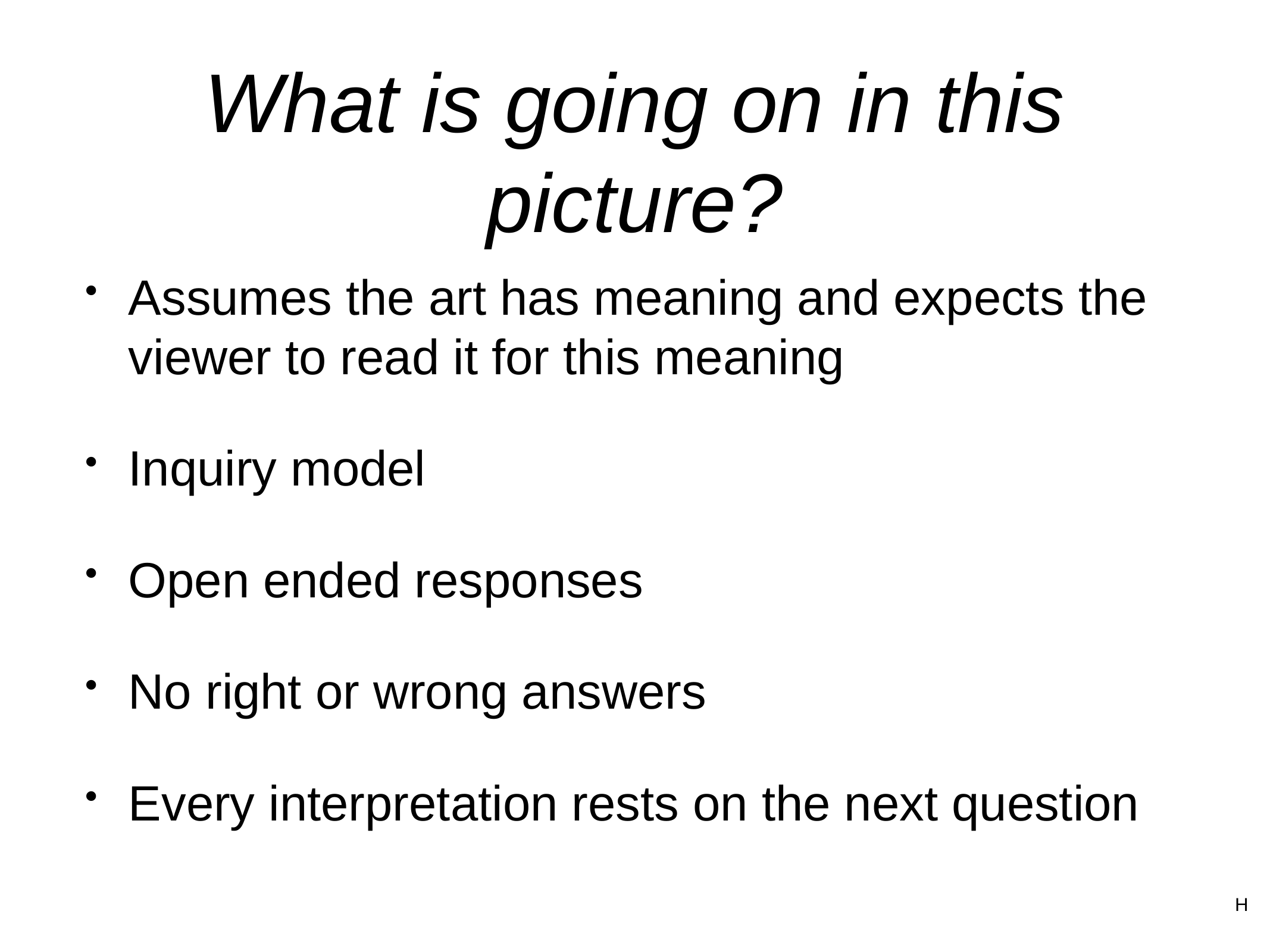

# What is going on in this picture?
Assumes the art has meaning and expects the viewer to read it for this meaning
Inquiry model
Open ended responses
No right or wrong answers
Every interpretation rests on the next question
H